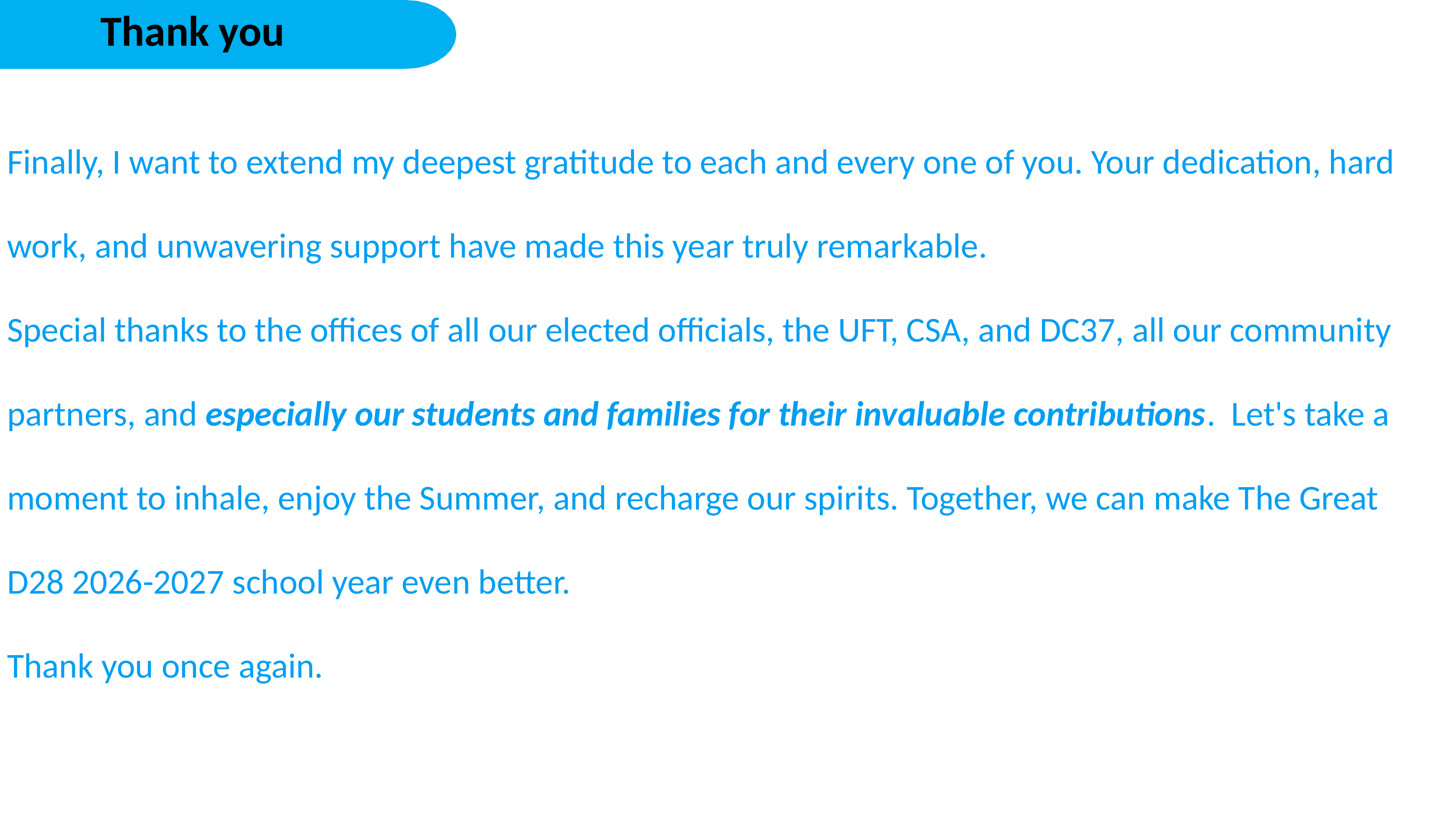

Thank you
Finally, I want to extend my deepest gratitude to each and every one of you. Your dedication, hard work, and unwavering support have made this year truly remarkable.
Special thanks to the offices of all our elected officials, the UFT, CSA, and DC37, all our community partners, and especially our students and families for their invaluable contributions.  Let's take a moment to inhale, enjoy the Summer, and recharge our spirits. Together, we can make The Great D28 2026-2027 school year even better.
Thank you once again.